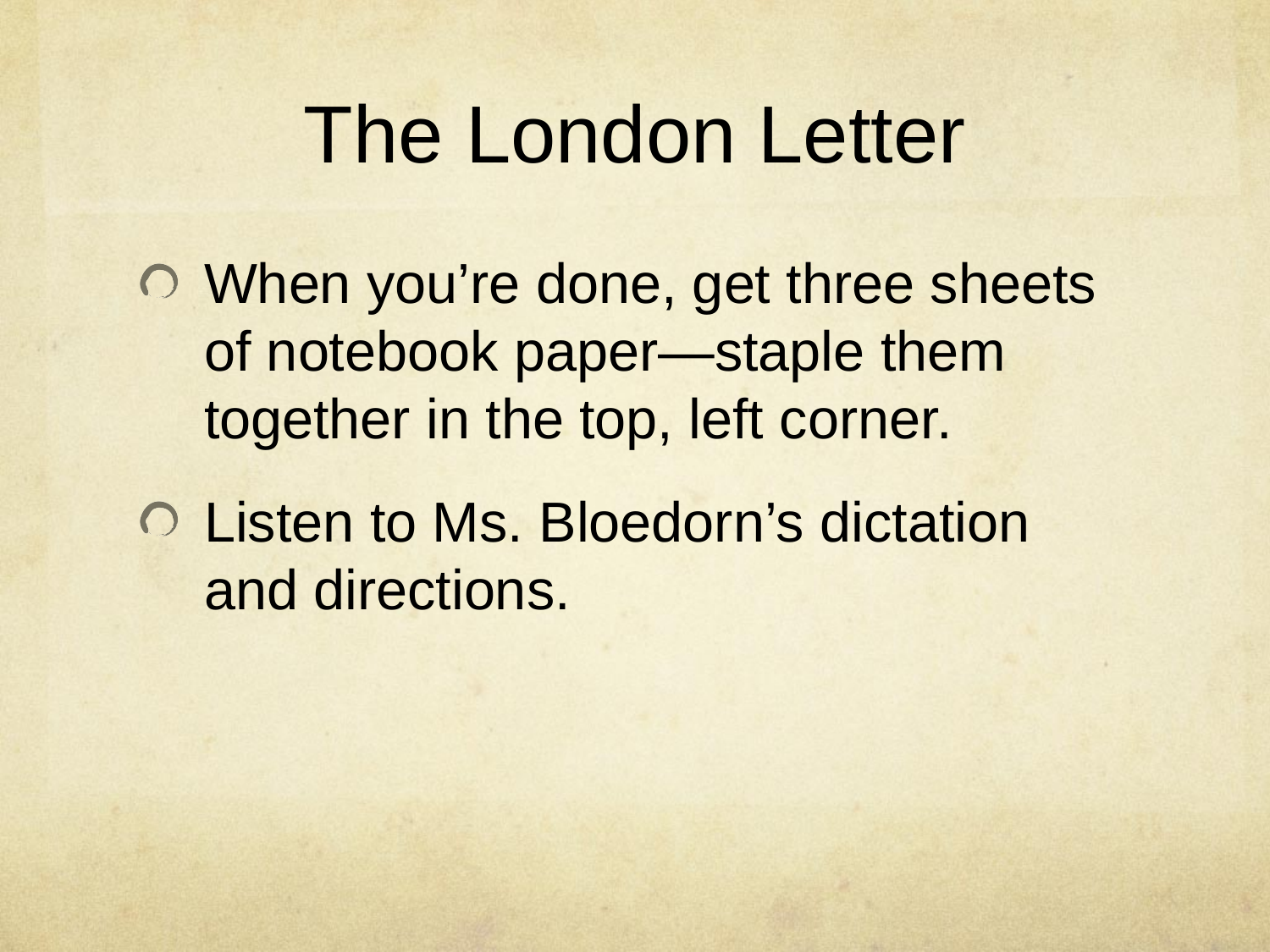

# The London Letter
When you’re done, get three sheets of notebook paper—staple them together in the top, left corner.
Listen to Ms. Bloedorn’s dictation and directions.